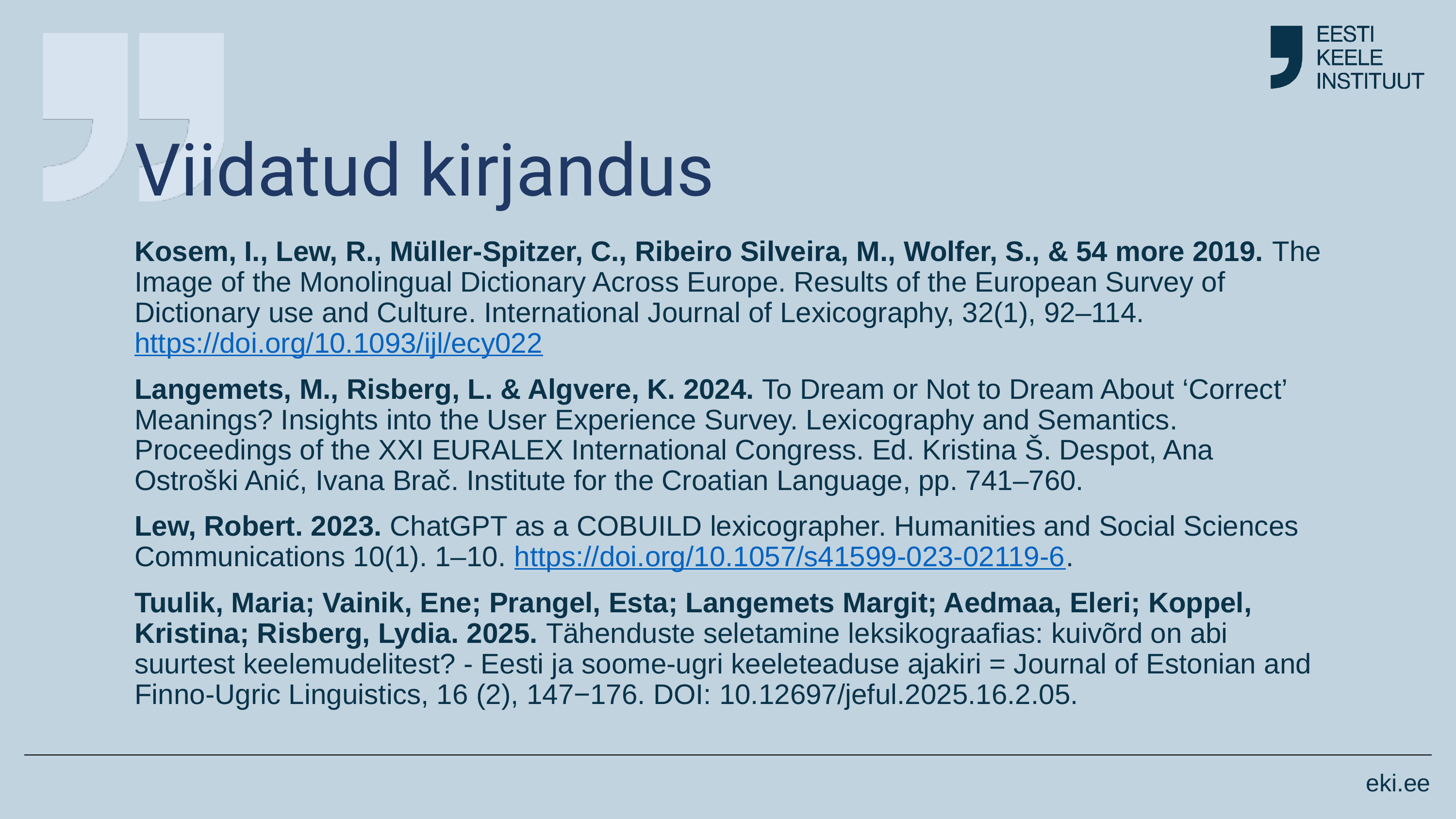

# Viidatud kirjandus
Kosem, I., Lew, R., Müller-Spitzer, C., Ribeiro Silveira, M., Wolfer, S., & 54 more 2019. The Image of the Monolingual Dictionary Across Europe. Results of the European Survey of Dictionary use and Culture. International Journal of Lexicography, 32(1), 92–114. https://doi.org/10.1093/ijl/ecy022
Langemets, M., Risberg, L. & Algvere, K. 2024. To Dream or Not to Dream About ‘Correct’ Meanings? Insights into the User Experience Survey. Lexicography and Semantics. Proceedings of the XXI EURALEX International Congress. Ed. Kristina Š. Despot, Ana Ostroški Anić, Ivana Brač. Institute for the Croatian Language, pp. 741–760.
Lew, Robert. 2023. ChatGPT as a COBUILD lexicographer. Humanities and Social Sciences Communications 10(1). 1–10. https://doi.org/10.1057/s41599-023-02119-6.
Tuulik, Maria; Vainik, Ene; Prangel, Esta; Langemets Margit; Aedmaa, Eleri; Koppel, Kristina; Risberg, Lydia. 2025. Tähenduste seletamine leksikograafias: kuivõrd on abi suurtest keelemudelitest? - Eesti ja soome-ugri keeleteaduse ajakiri = Journal of Estonian and Finno-Ugric Linguistics, 16 (2), 147−176. DOI: 10.12697/jeful.2025.16.2.05.